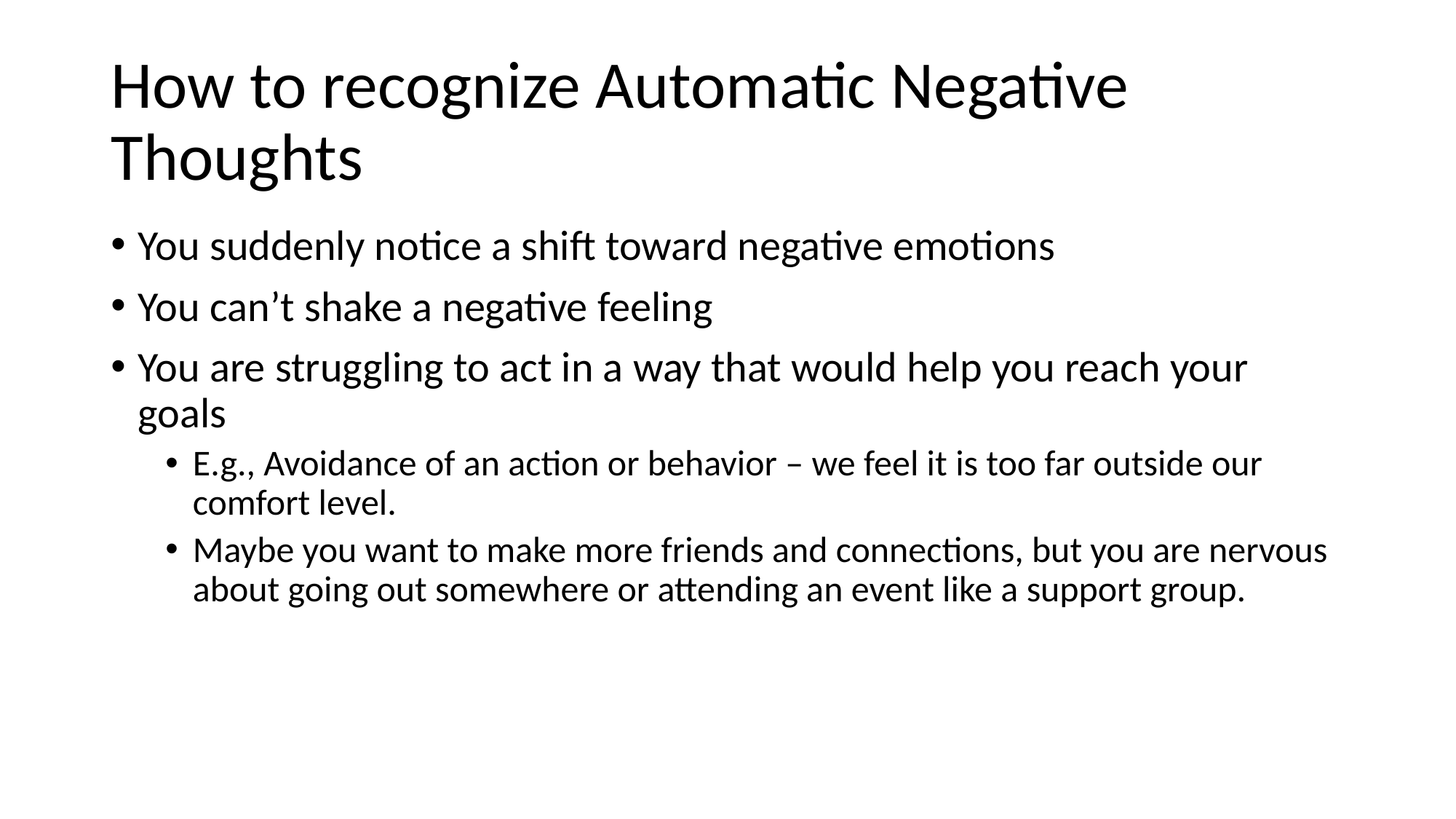

# How to recognize Automatic Negative Thoughts
You suddenly notice a shift toward negative emotions
You can’t shake a negative feeling
You are struggling to act in a way that would help you reach your goals
E.g., Avoidance of an action or behavior – we feel it is too far outside our comfort level.
Maybe you want to make more friends and connections, but you are nervous about going out somewhere or attending an event like a support group.